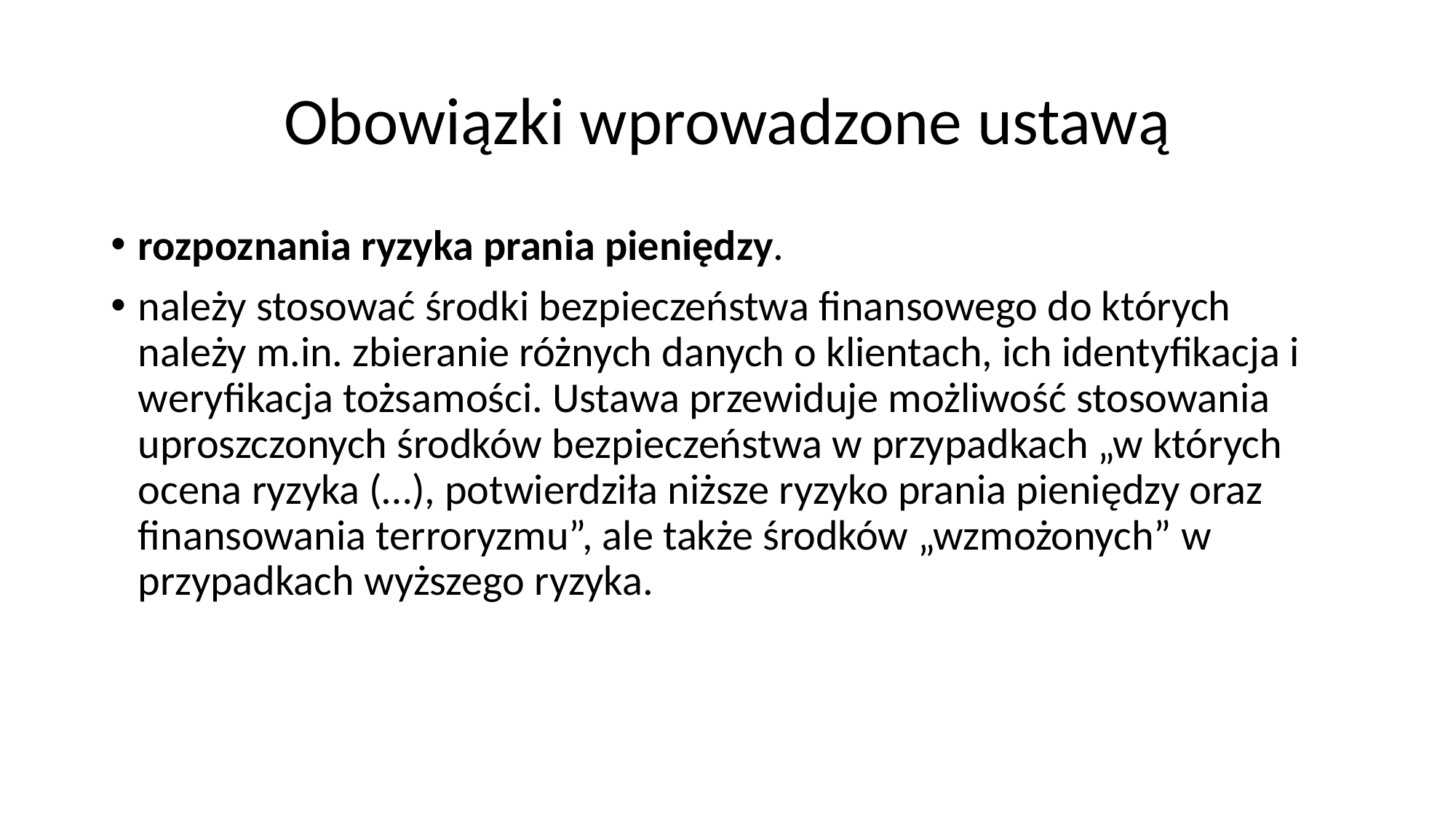

# Obowiązki wprowadzone ustawą
rozpoznania ryzyka prania pieniędzy.
należy stosować środki bezpieczeństwa finansowego do których należy m.in. zbieranie różnych danych o klientach, ich identyfikacja i weryfikacja tożsamości. Ustawa przewiduje możliwość stosowania uproszczonych środków bezpieczeństwa w przypadkach „w których ocena ryzyka (…), potwierdziła niższe ryzyko prania pieniędzy oraz finansowania terroryzmu”, ale także środków „wzmożonych” w przypadkach wyższego ryzyka.